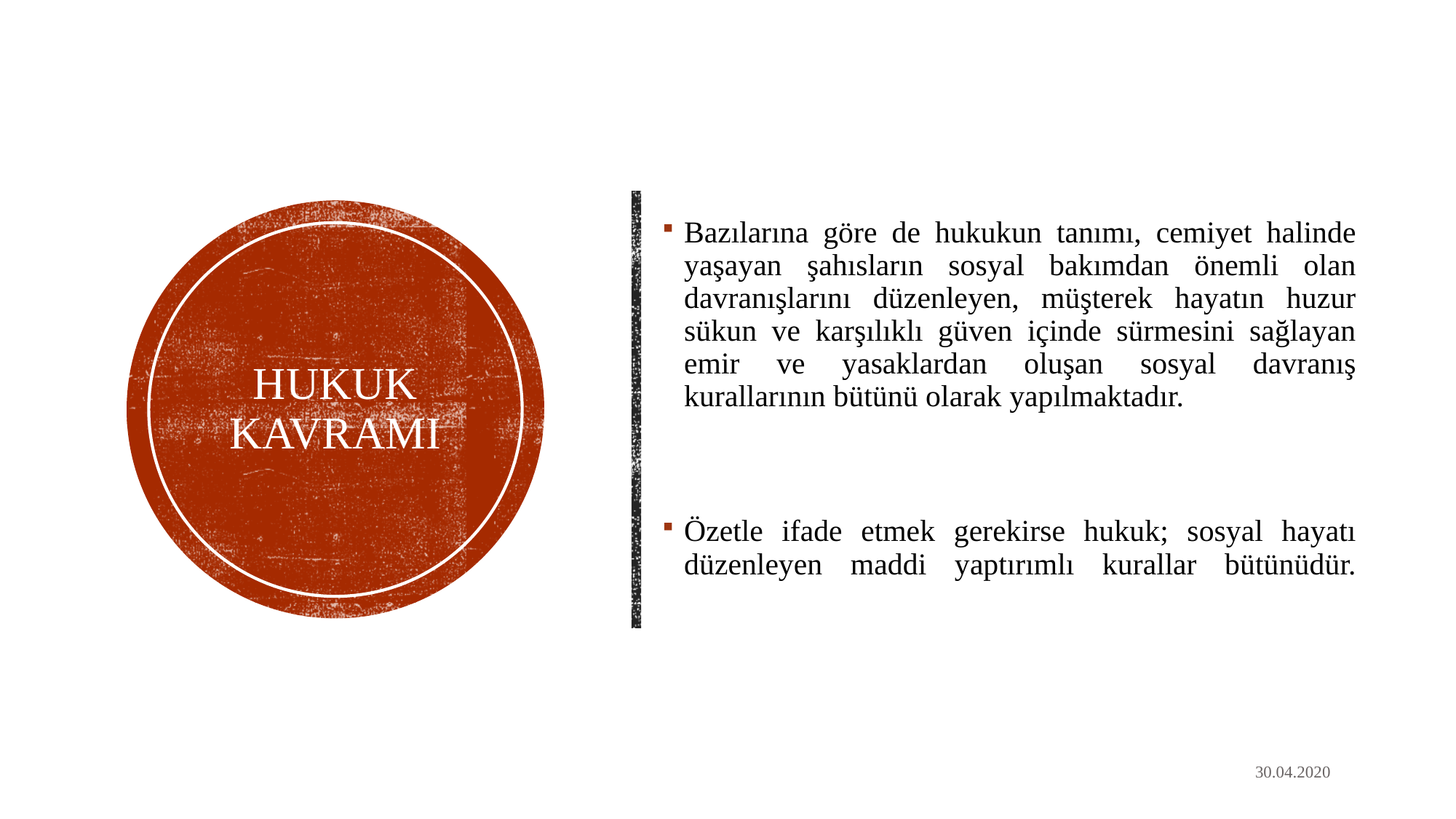

Bazılarına göre de hukukun tanımı, cemiyet halinde yaşayan şahısların sosyal bakımdan önemli olan davranışlarını düzenleyen, müşterek hayatın huzur sükun ve karşılıklı güven içinde sürmesini sağlayan emir ve yasaklardan oluşan sosyal davranış kurallarının bütünü olarak yapılmaktadır.

Özetle ifade etmek gerekirse hukuk; sosyal hayatı düzenleyen maddi yaptırımlı kurallar bütünüdür.

# HUKUK KAVRAMI

Öğr. Gör.Av. Emrullah MANAV
30.04.2020
3